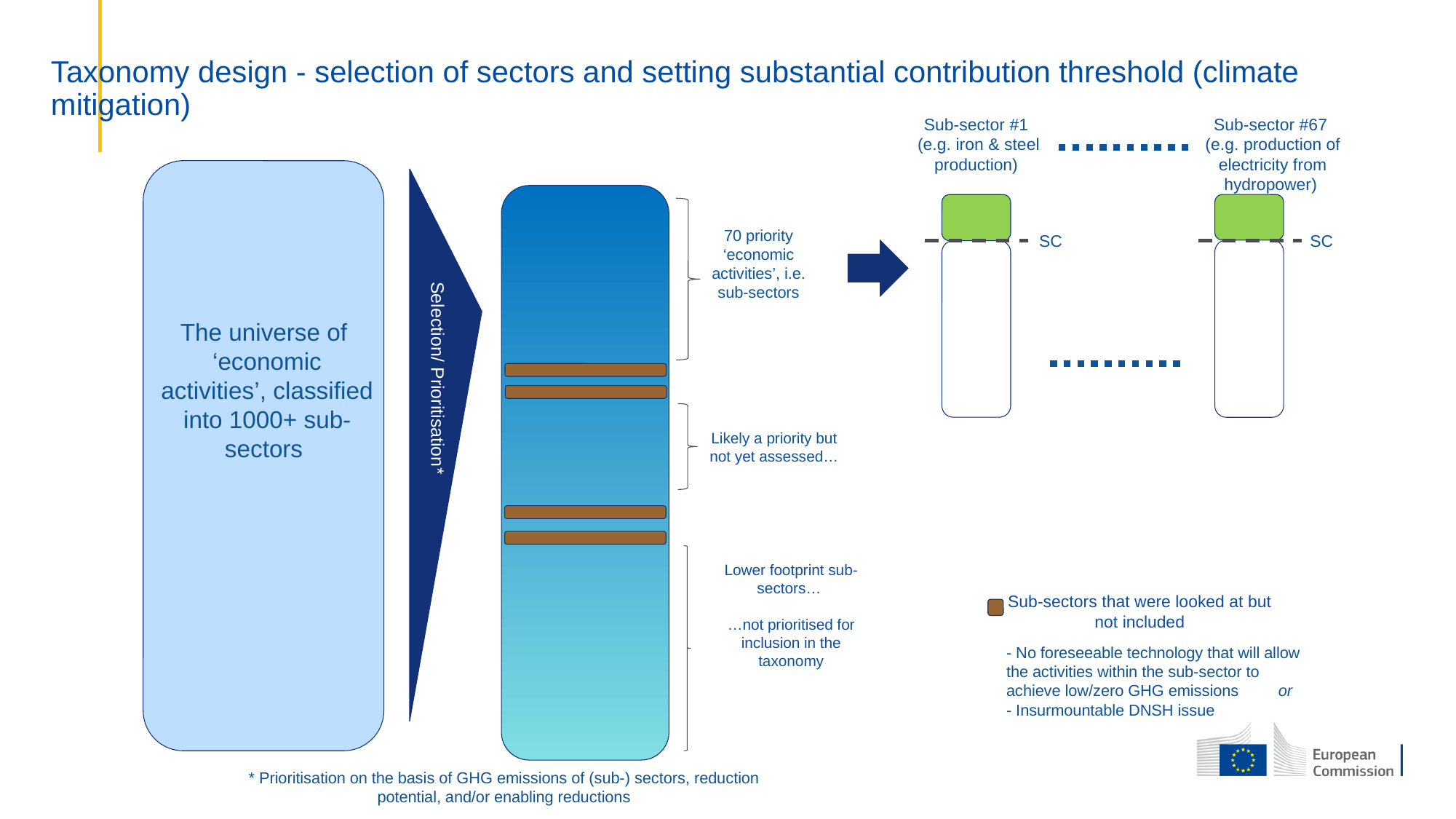

# Taxonomy design - selection of sectors and setting substantial contribution threshold (climate mitigation)
Sub-sector #1
(e.g. iron & steel production)
Sub-sector #67
(e.g. production of electricity from hydropower)

SC
SC

70 priority ‘economic activities’, i.e. sub-sectors
The universe of
‘economic activities’, classified into 1000+ sub-sectors

Selection/ Prioritisation*

Likely a priority but not yet assessed…

Lower footprint sub-sectors…

…not prioritised for inclusion in the taxonomy
Sub-sectors that were looked at but not included

- No foreseeable technology that will allow the activities within the sub-sector to achieve low/zero GHG emissions         or
- Insurmountable DNSH issue
* Prioritisation on the basis of GHG emissions of (sub-) sectors, reduction potential, and/or enabling reductions